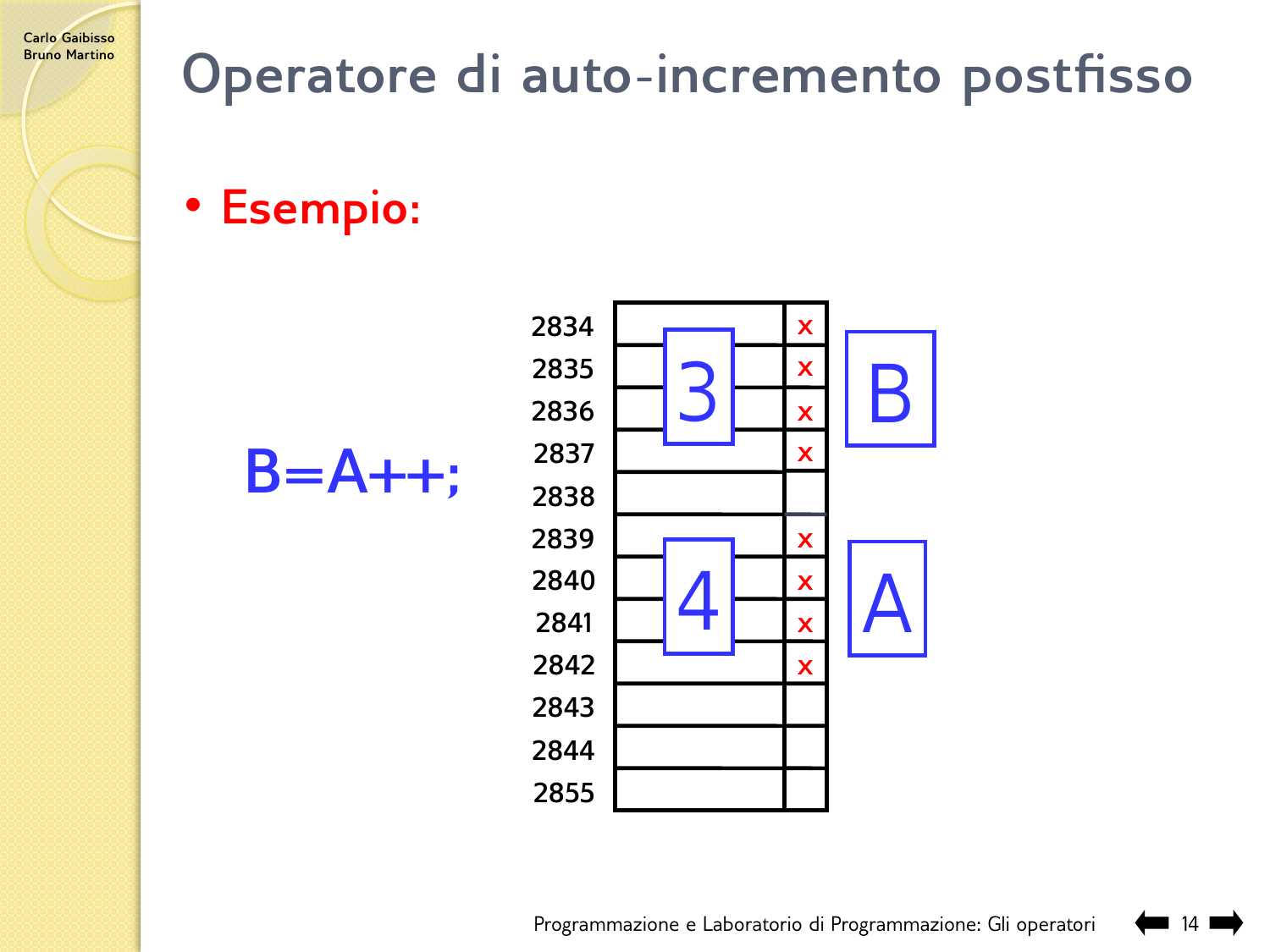

# Operatore di auto-incremento postfisso
Esempio:
x
2834

1
B
x
2835

x
2836

x
2837

2838
x
2839

3
A
x
2840

x
2841

x
2842

2843

2844

2855

3
B=A++;
4
Programmazione e Laboratorio di Programmazione: Gli operatori
14